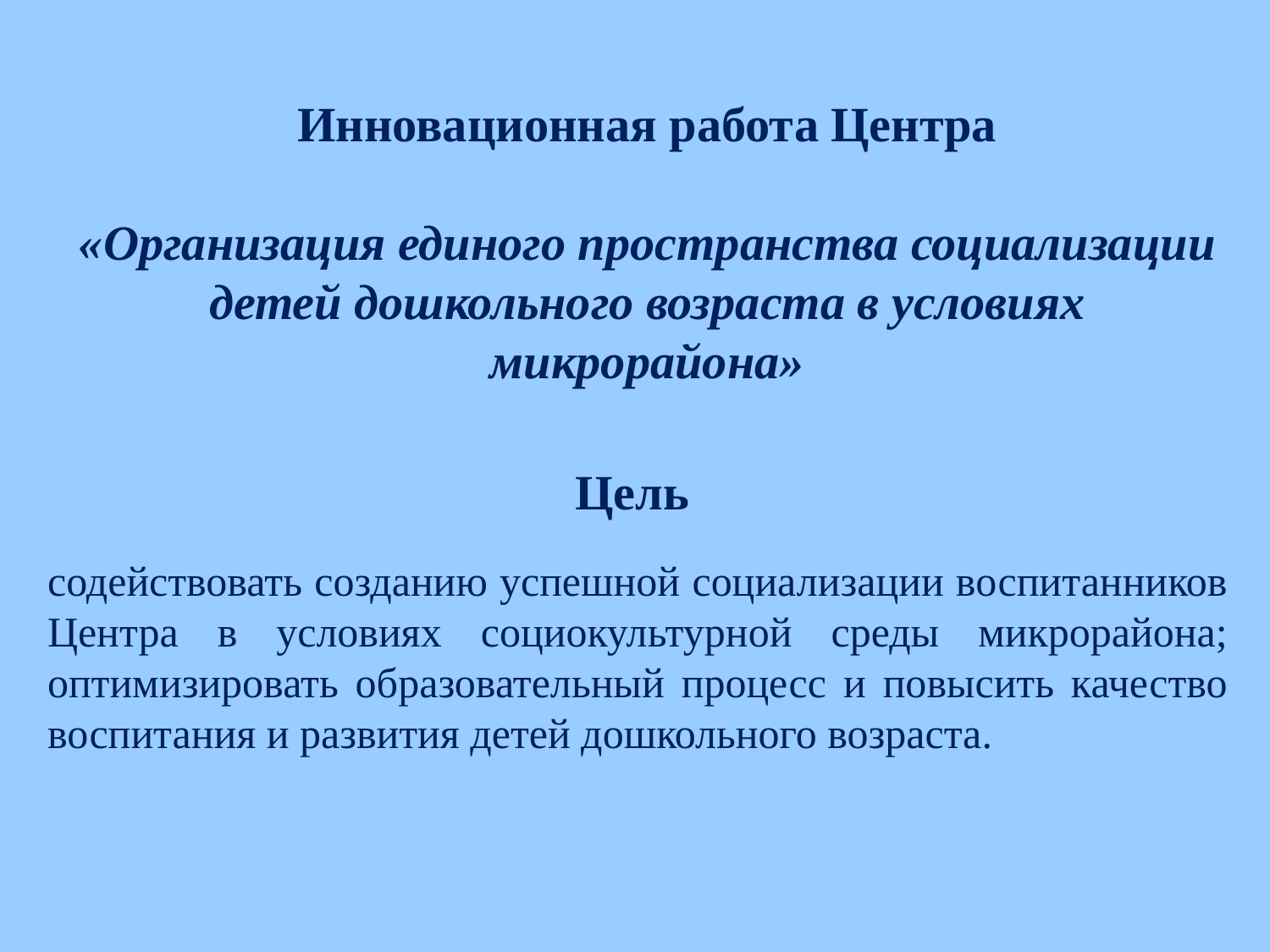

Инновационная работа Центра

«Организация единого пространства социализации детей дошкольного возраста в условиях микрорайона»

                                           Цель
содействовать созданию успешной социализации воспитанников Центра в условиях социокультурной среды микрорайона; оптимизировать образовательный процесс и повысить качество воспитания и развития детей дошкольного возраста.